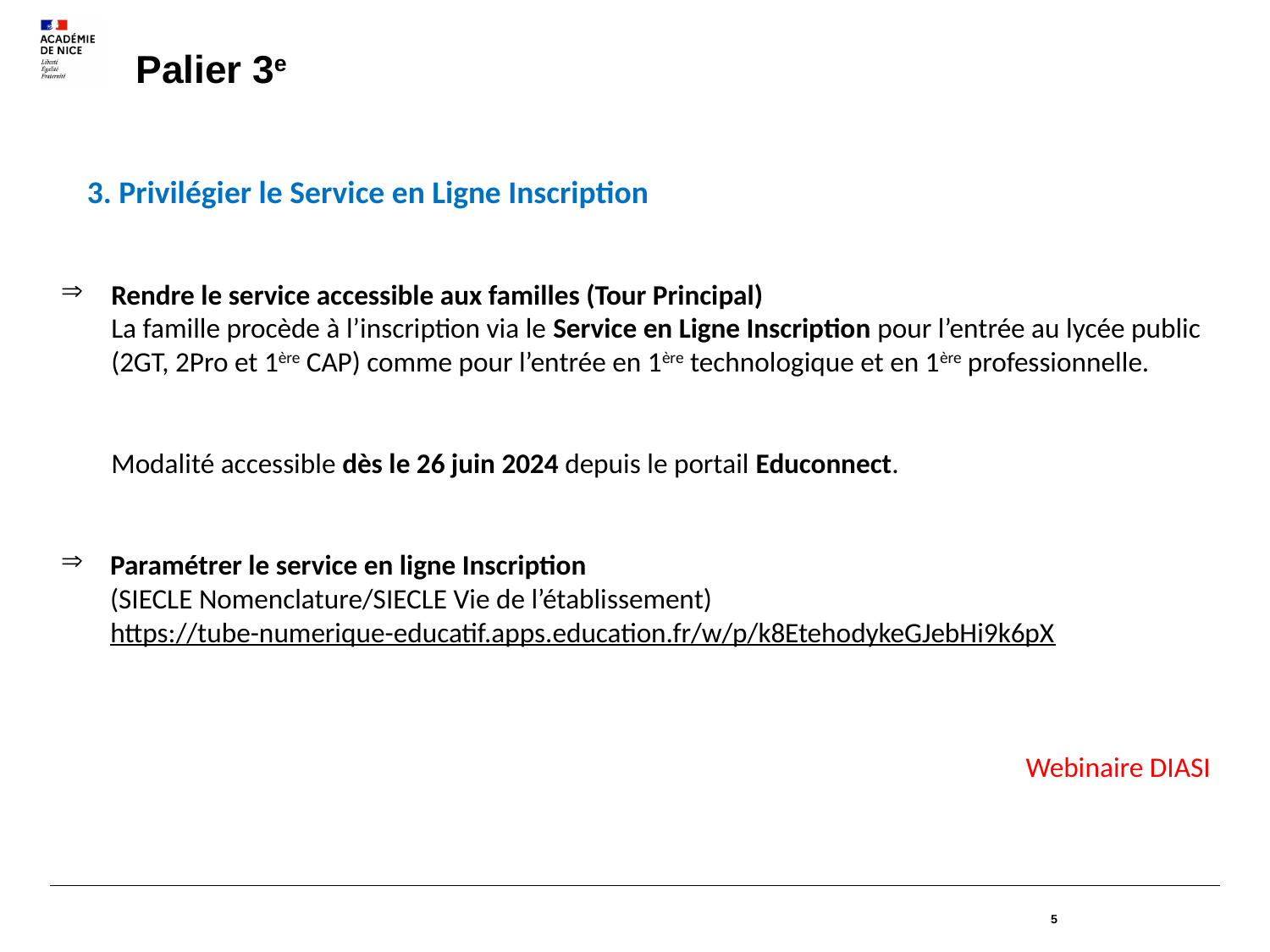

# 3. Privilégier le Service en Ligne Inscription
Palier 3e
Rendre le service accessible aux familles (Tour Principal)
La famille procède à l’inscription via le Service en Ligne Inscription pour l’entrée au lycée public (2GT, 2Pro et 1ère CAP) comme pour l’entrée en 1ère technologique et en 1ère professionnelle.

Modalité accessible dès le 26 juin 2024 depuis le portail Educonnect.

Paramétrer le service en ligne Inscription
(SIECLE Nomenclature/SIECLE Vie de l’établissement)
https://tube-numerique-educatif.apps.education.fr/w/p/k8EtehodykeGJebHi9k6pX

Webinaire DIASI
5